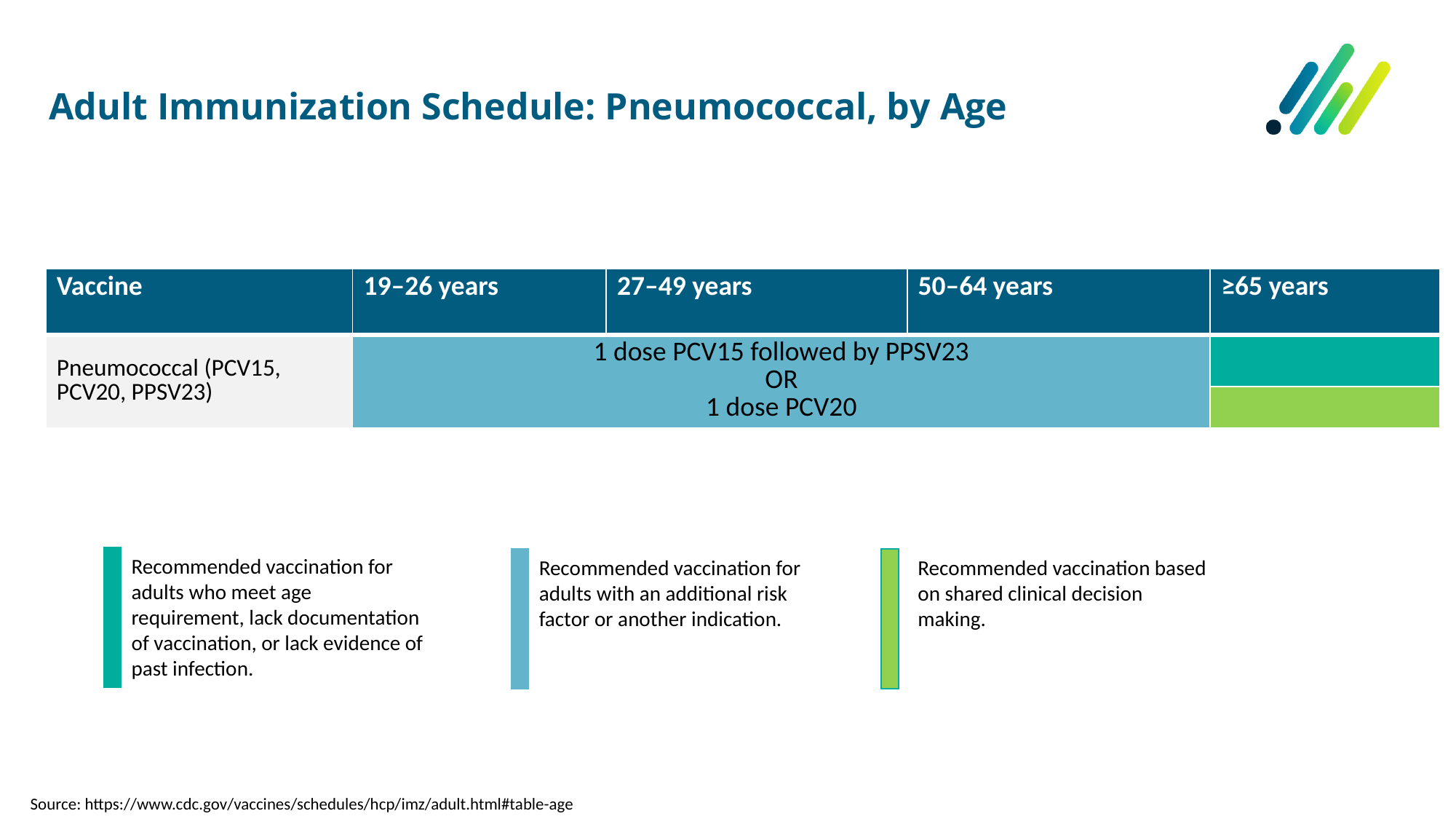

# Adult Immunization Schedule: Pneumococcal, by Age
| Vaccine | 19–26 years | 27–49 years | 50–64 years | ≥65 years |
| --- | --- | --- | --- | --- |
| Pneumococcal (PCV15, PCV20, PPSV23) | 1 dose PCV15 followed by PPSV23 OR 1 dose PCV20 |  |  |  |
|  |  |  |  |  |
Recommended vaccination for adults who meet age requirement, lack documentation of vaccination, or lack evidence of past infection.
Recommended vaccination for adults with an additional risk factor or another indication.
Recommended vaccination based on shared clinical decision making.

Source: https://www.cdc.gov/vaccines/schedules/hcp/imz/adult.html#table-age